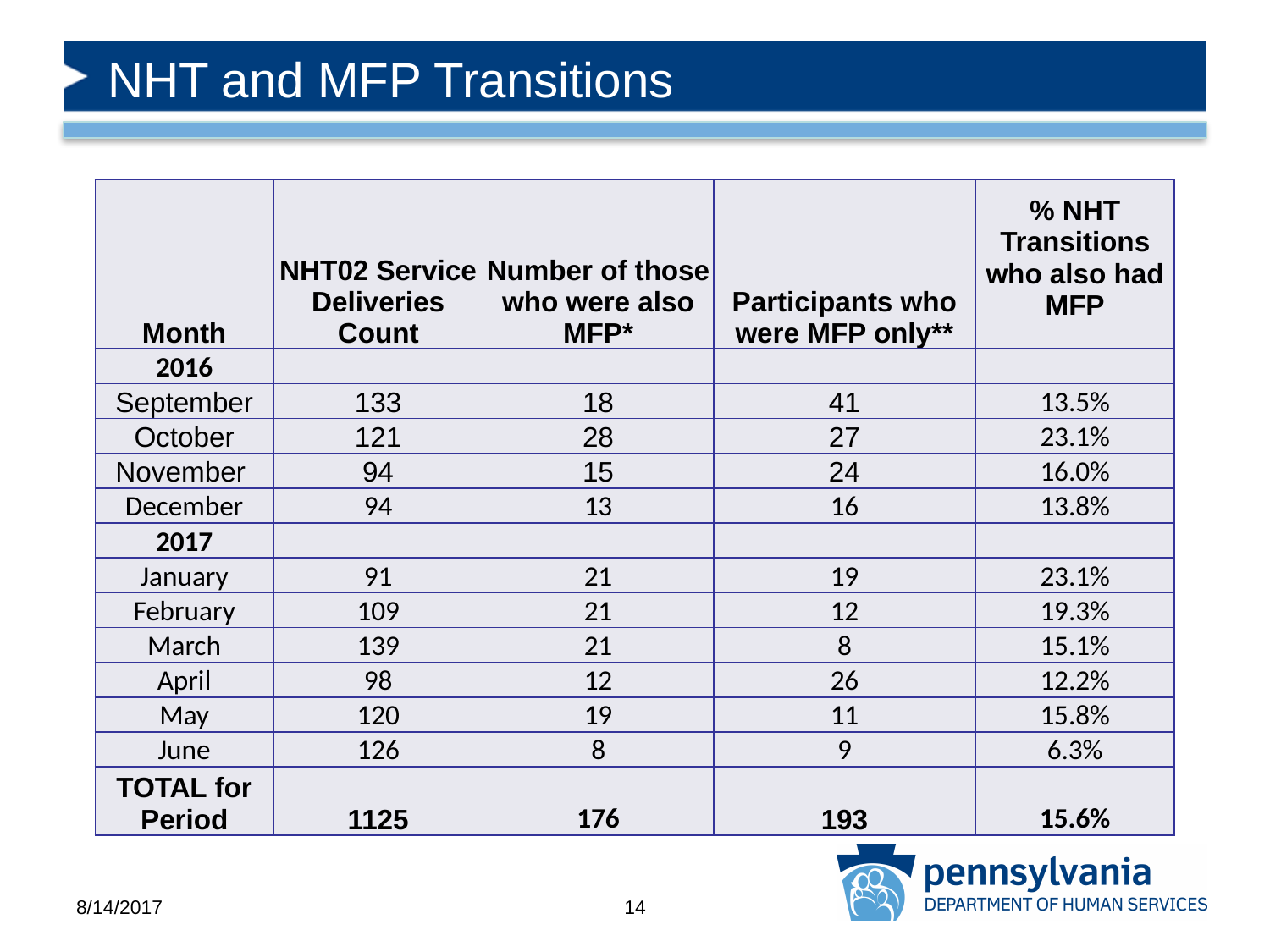

# NHT and MFP Transitions
| Month | NHT02 Service Deliveries Count | Number of those who were also MFP\* | Participants who were MFP only\*\* | % NHT Transitions who also had MFP |
| --- | --- | --- | --- | --- |
| 2016 |  |  |  |  |
| September | 133 | 18 | 41 | 13.5% |
| October | 121 | 28 | 27 | 23.1% |
| November | 94 | 15 | 24 | 16.0% |
| December | 94 | 13 | 16 | 13.8% |
| 2017 |  |  |  |  |
| January | 91 | 21 | 19 | 23.1% |
| February | 109 | 21 | 12 | 19.3% |
| March | 139 | 21 | 8 | 15.1% |
| April | 98 | 12 | 26 | 12.2% |
| May | 120 | 19 | 11 | 15.8% |
| June | 126 | 8 | 9 | 6.3% |
| TOTAL for Period | 1125 | 176 | 193 | 15.6% |
8/14/2017
14